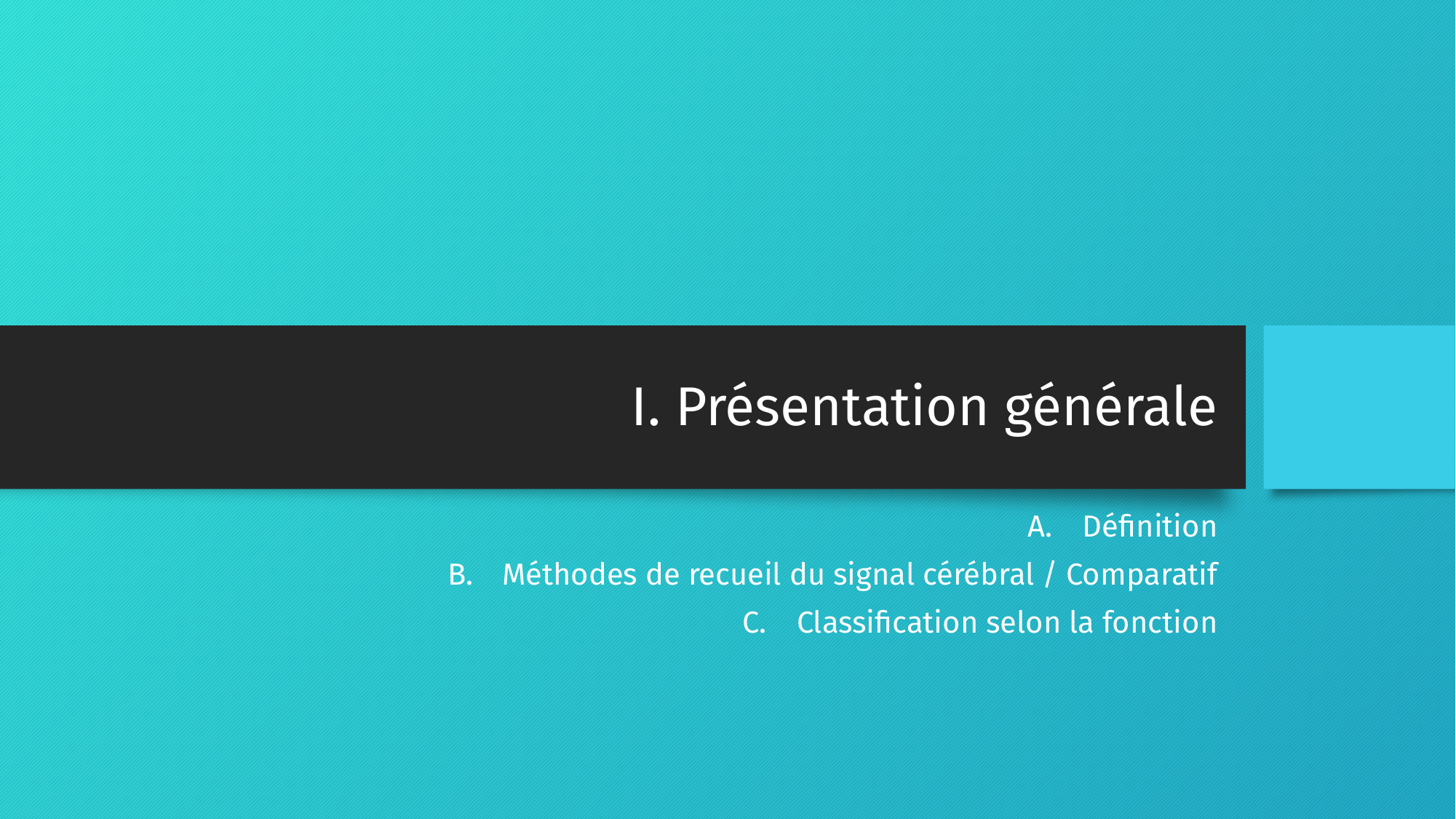

# I. Présentation générale
Définition
Méthodes de recueil du signal cérébral / Comparatif
Classification selon la fonction